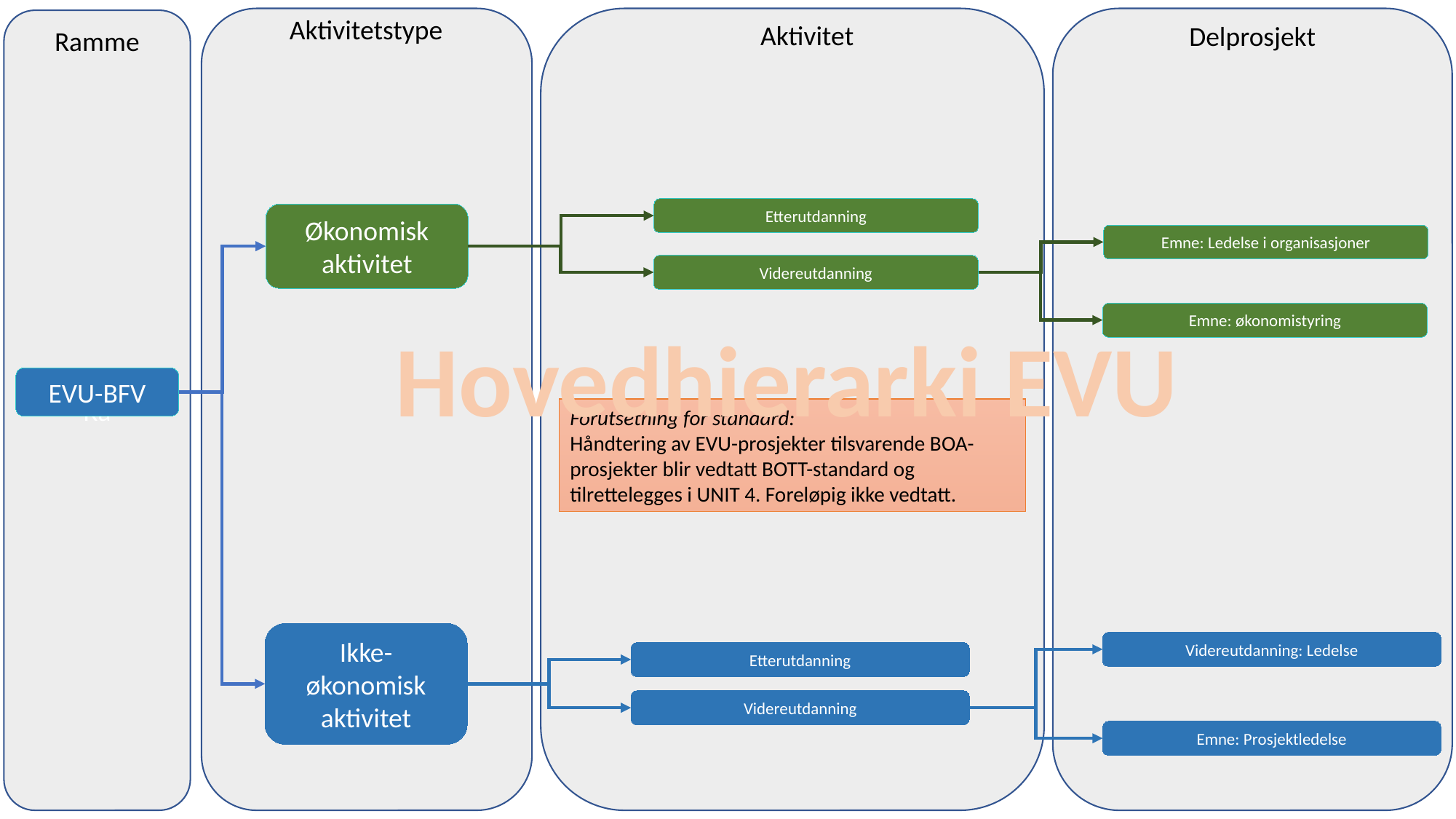

Aktivitetstype

Ra
Aktivitet
Delprosjekt
Ramme
Etterutdanning
Økonomisk aktivitet
Emne: Ledelse i organisasjoner
Videreutdanning
Emne: økonomistyring
Hovedhierarki EVU
EVU-BFV
Forutsetning for standard:
Håndtering av EVU-prosjekter tilsvarende BOA-prosjekter blir vedtatt BOTT-standard og tilrettelegges i UNIT 4. Foreløpig ikke vedtatt.
Ikke-økonomisk aktivitet
Videreutdanning: Ledelse
Etterutdanning
Videreutdanning
Emne: Prosjektledelse